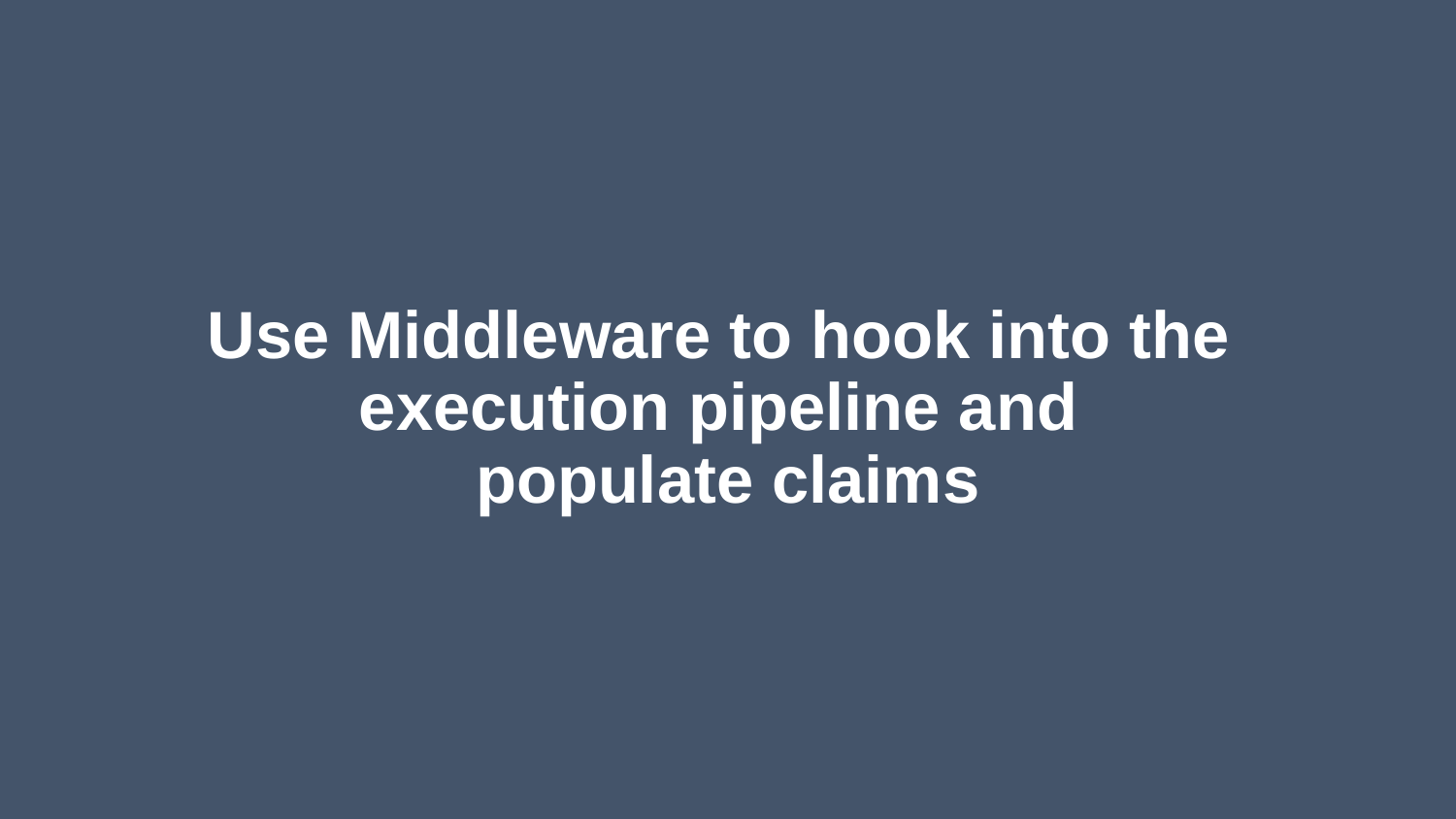

# Use Middleware to hook into the execution pipeline and populate claims